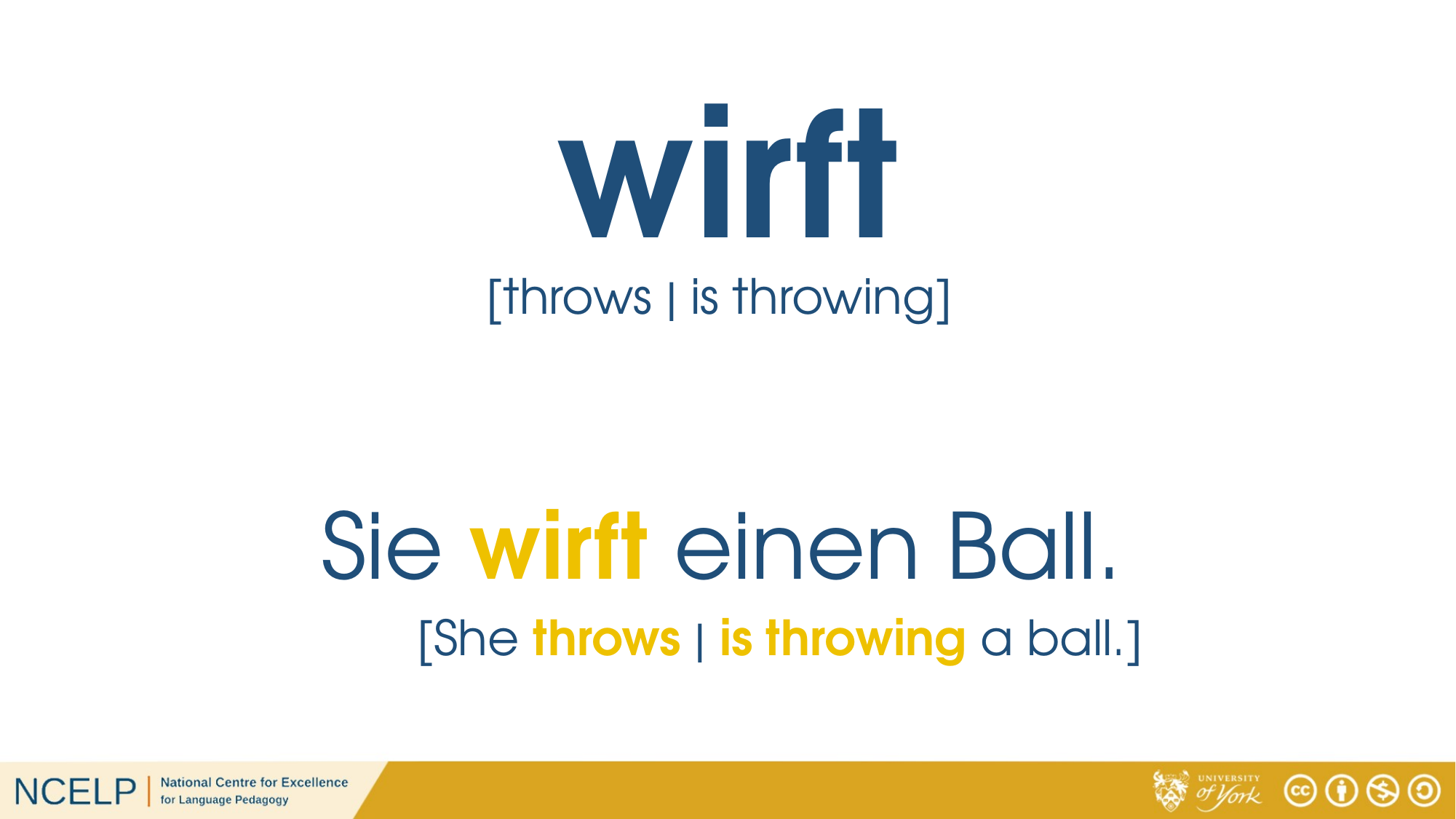

# wirft
[throws | is throwing]
Sie wirft einen Ball.
[She throws | is throwing a ball.]